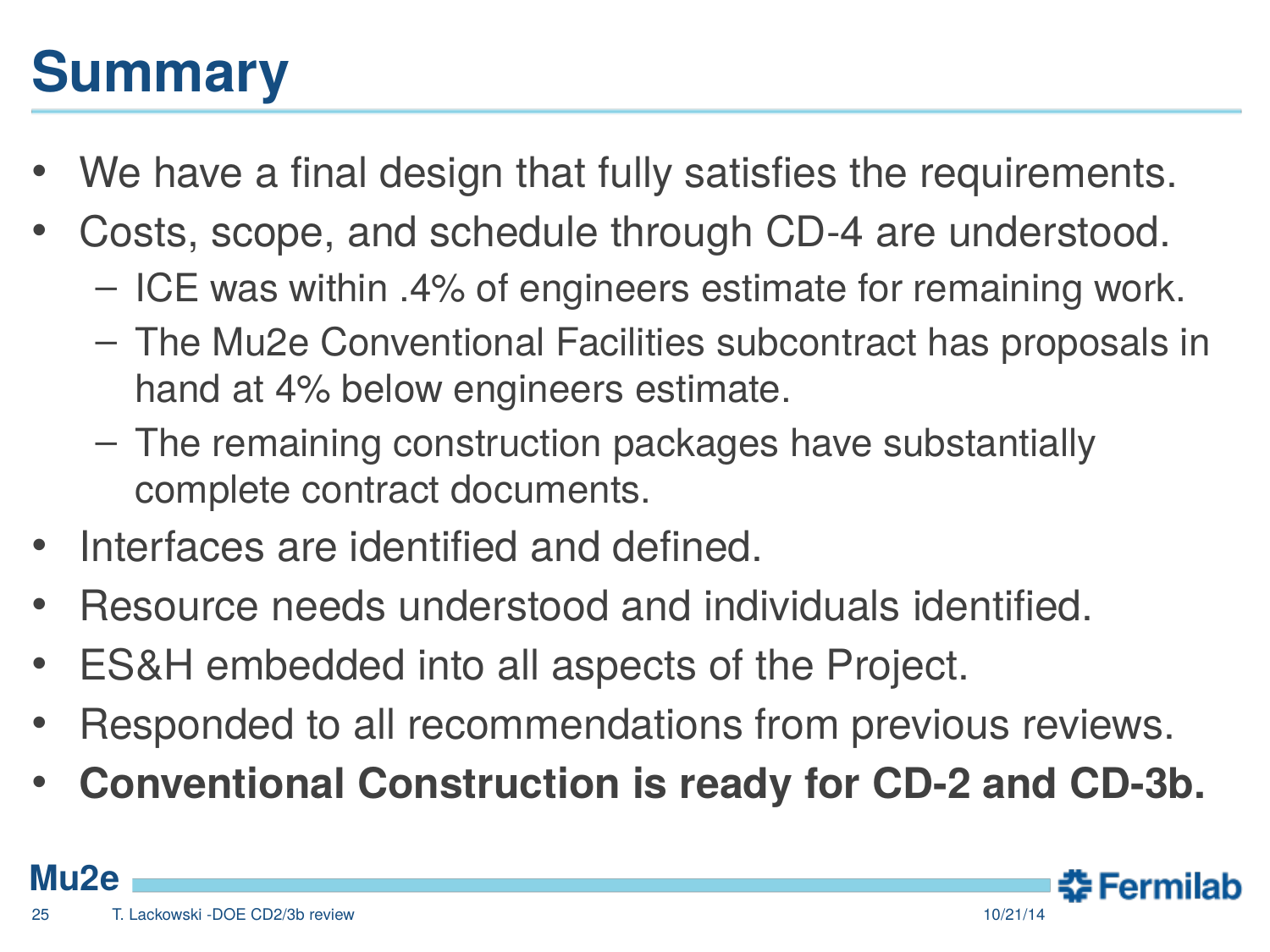

# Summary
We have a final design that fully satisfies the requirements.
Costs, scope, and schedule through CD-4 are understood.
ICE was within .4% of engineers estimate for remaining work.
The Mu2e Conventional Facilities subcontract has proposals in hand at 4% below engineers estimate.
The remaining construction packages have substantially complete contract documents.
Interfaces are identified and defined.
Resource needs understood and individuals identified.
ES&H embedded into all aspects of the Project.
Responded to all recommendations from previous reviews.
Conventional Construction is ready for CD-2 and CD-3b.
25
T. Lackowski -DOE CD2/3b review
10/21/14